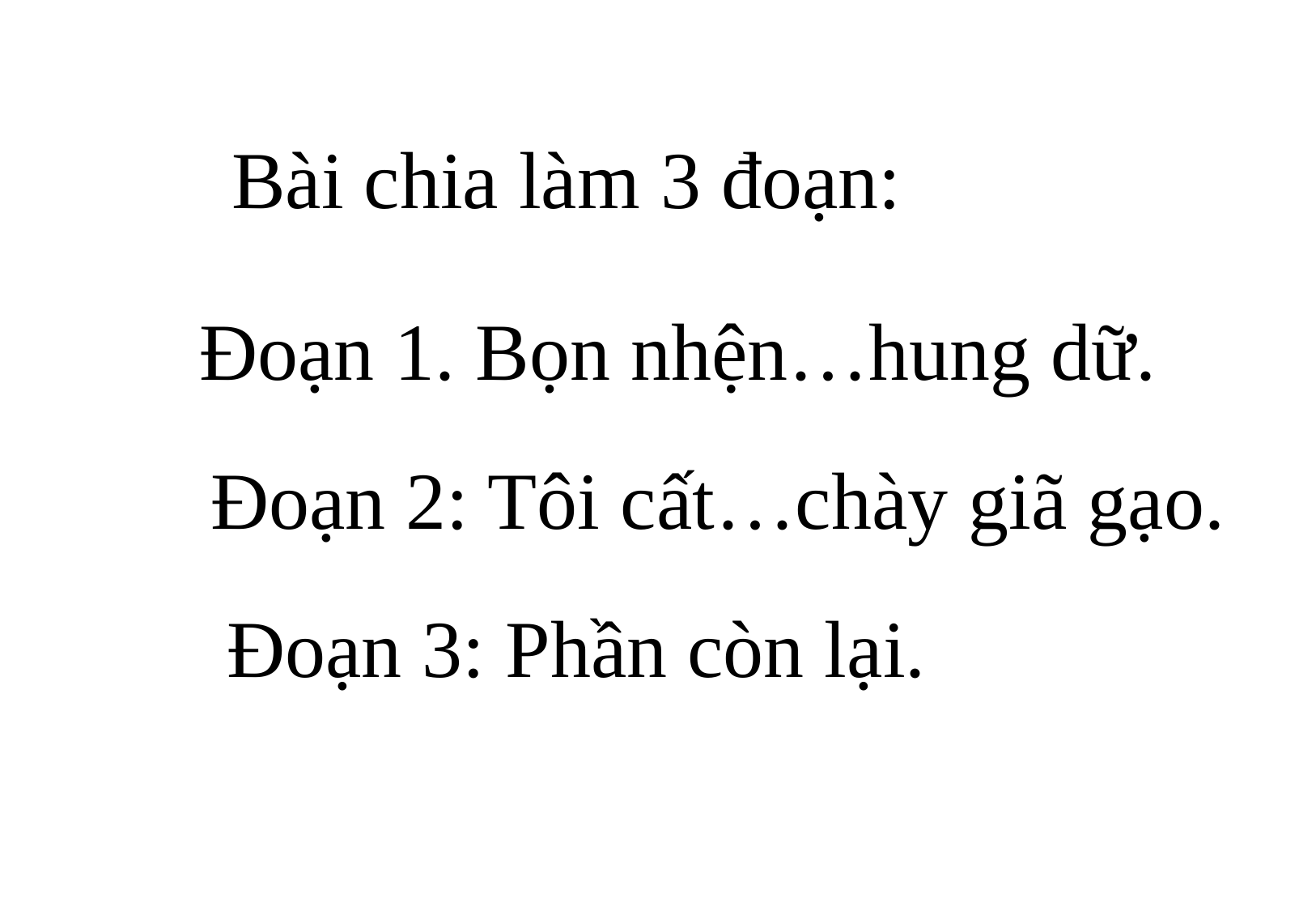

Bài chia làm 3 đoạn:
Đoạn 1. Bọn nhện…hung dữ.
Đoạn 2: Tôi cất…chày giã gạo.
Đoạn 3: Phần còn lại.